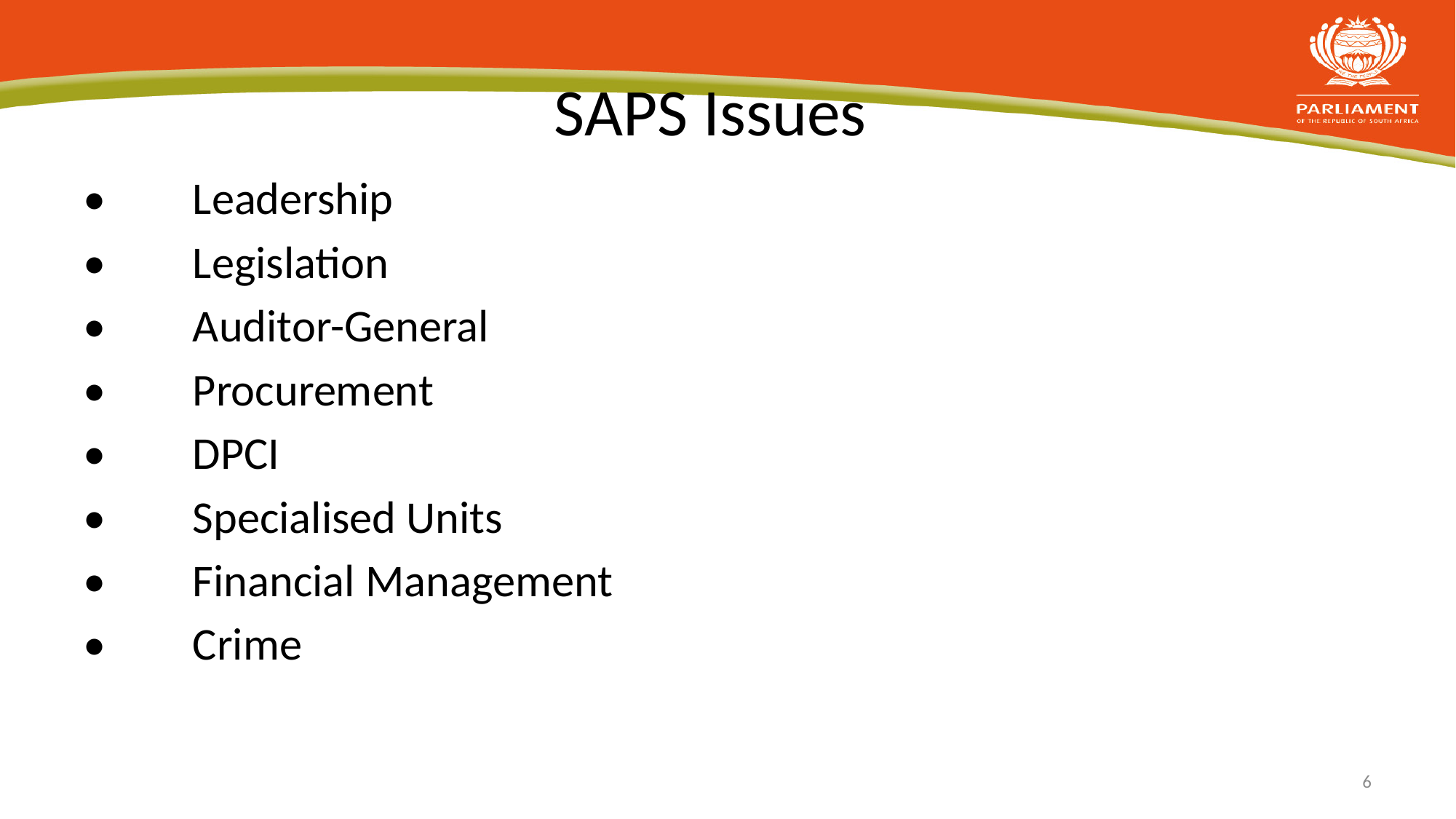

# SAPS Issues
•	Leadership
•	Legislation
•	Auditor-General
•	Procurement
•	DPCI
•	Specialised Units
•	Financial Management
•	Crime

6